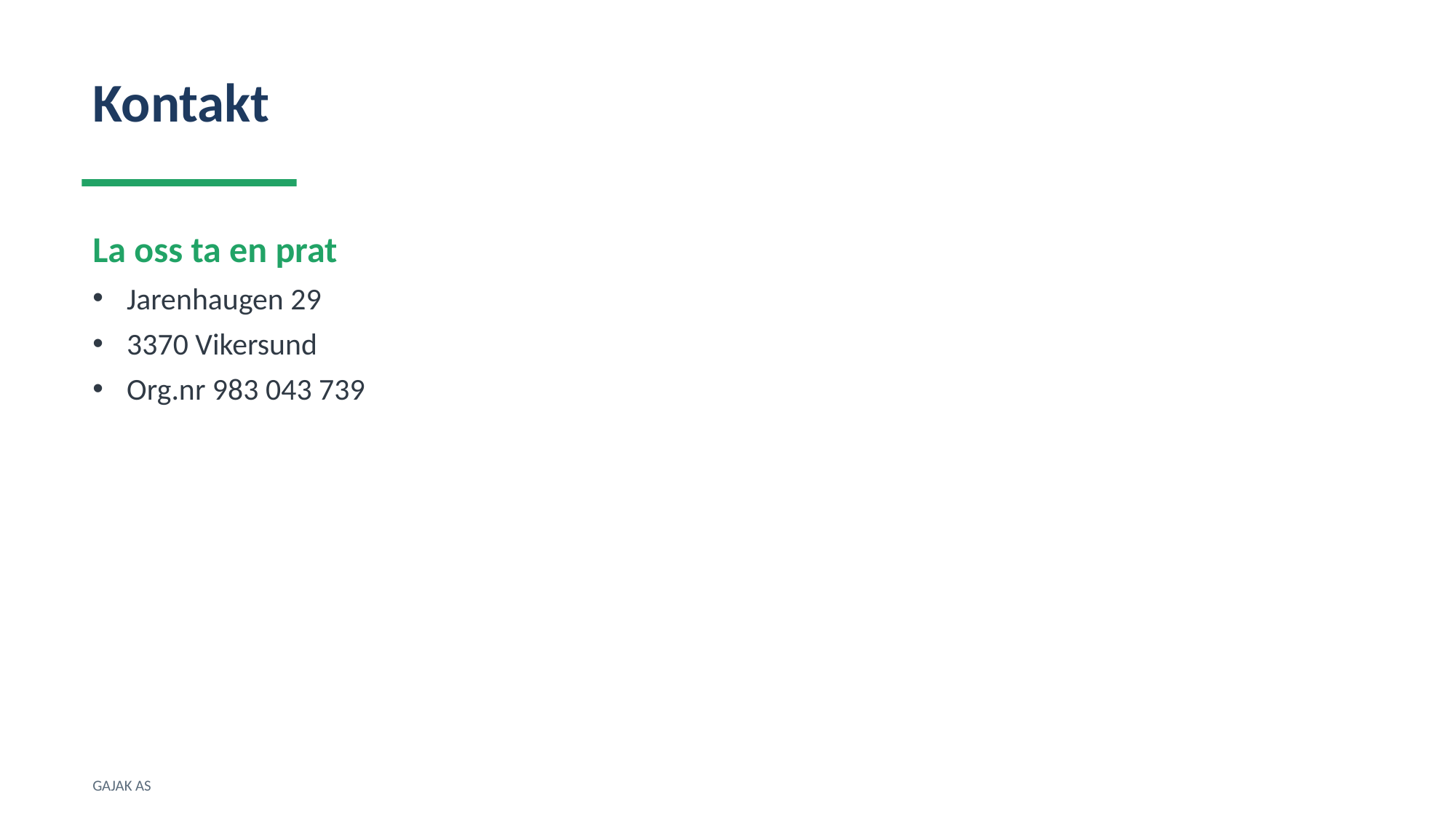

Kontakt

La oss ta en prat
Jarenhaugen 29
3370 Vikersund
Org.nr 983 043 739
GAJAK AS